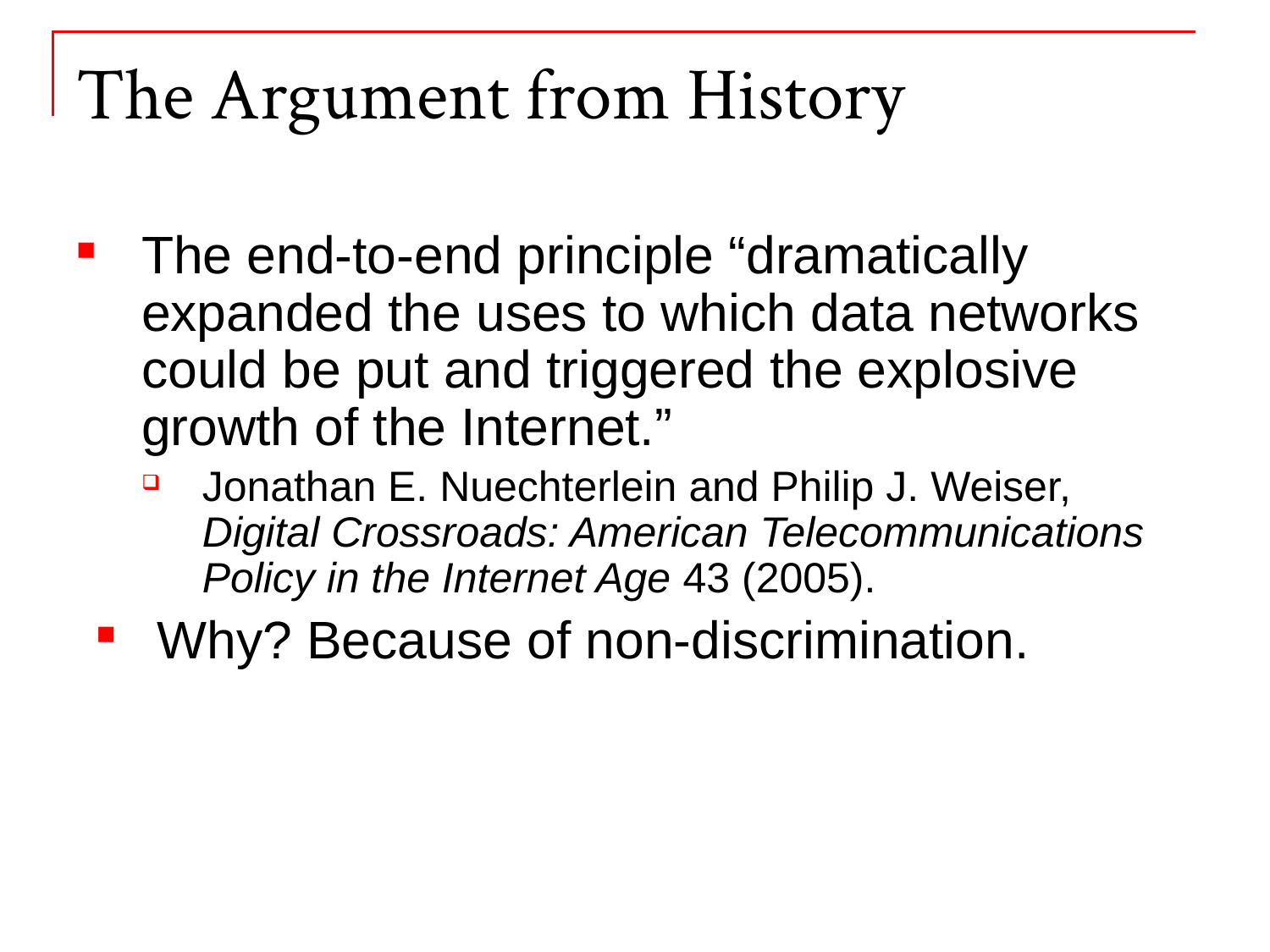

# The Argument from History
The end-to-end principle “dramatically expanded the uses to which data networks could be put and triggered the explosive growth of the Internet.”
Jonathan E. Nuechterlein and Philip J. Weiser, Digital Crossroads: American Telecommunications Policy in the Internet Age 43 (2005).
Why? Because of non-discrimination.